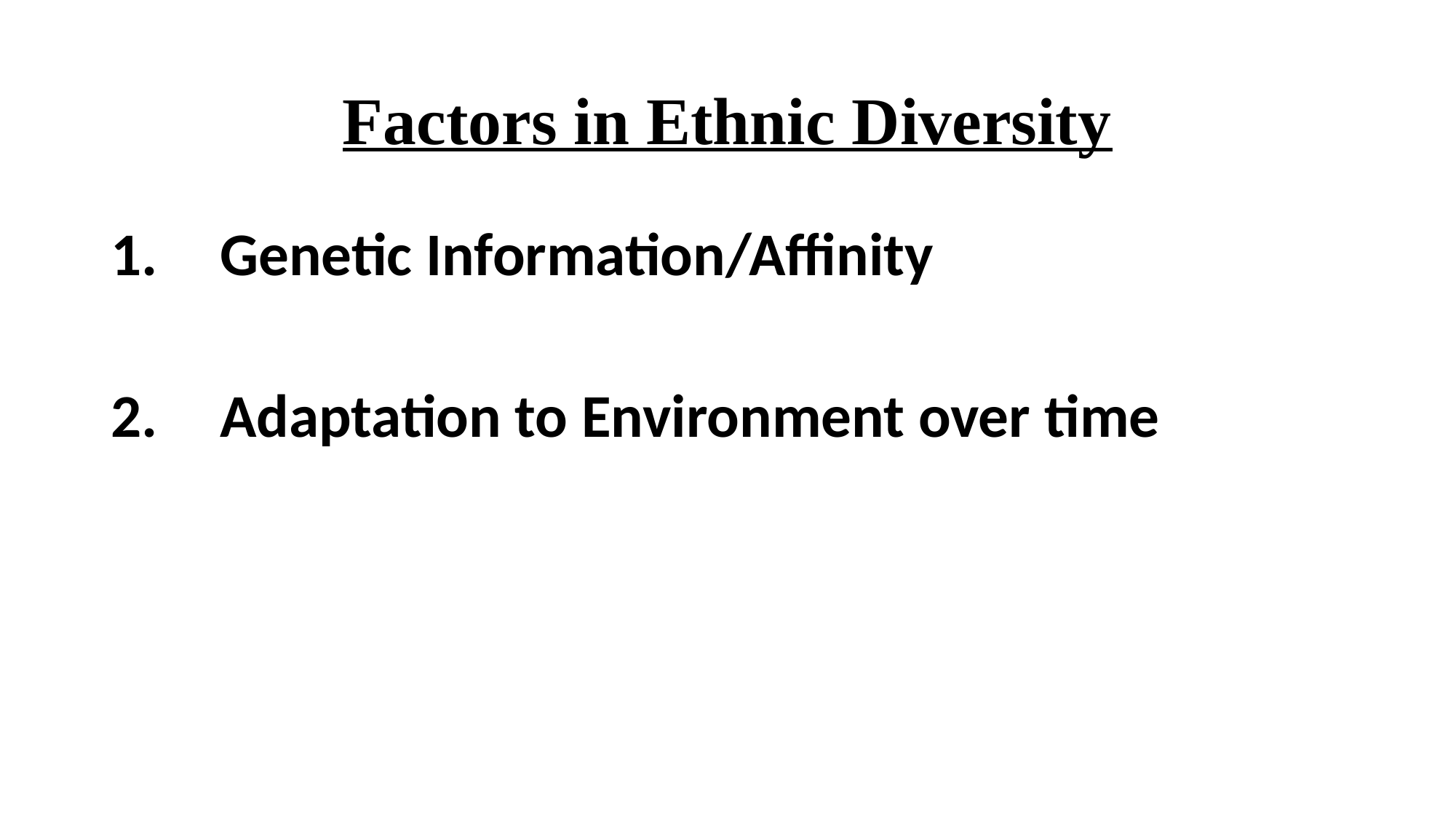

# Factors in Ethnic Diversity
1.	Genetic Information/Affinity

2.	Adaptation to Environment over time